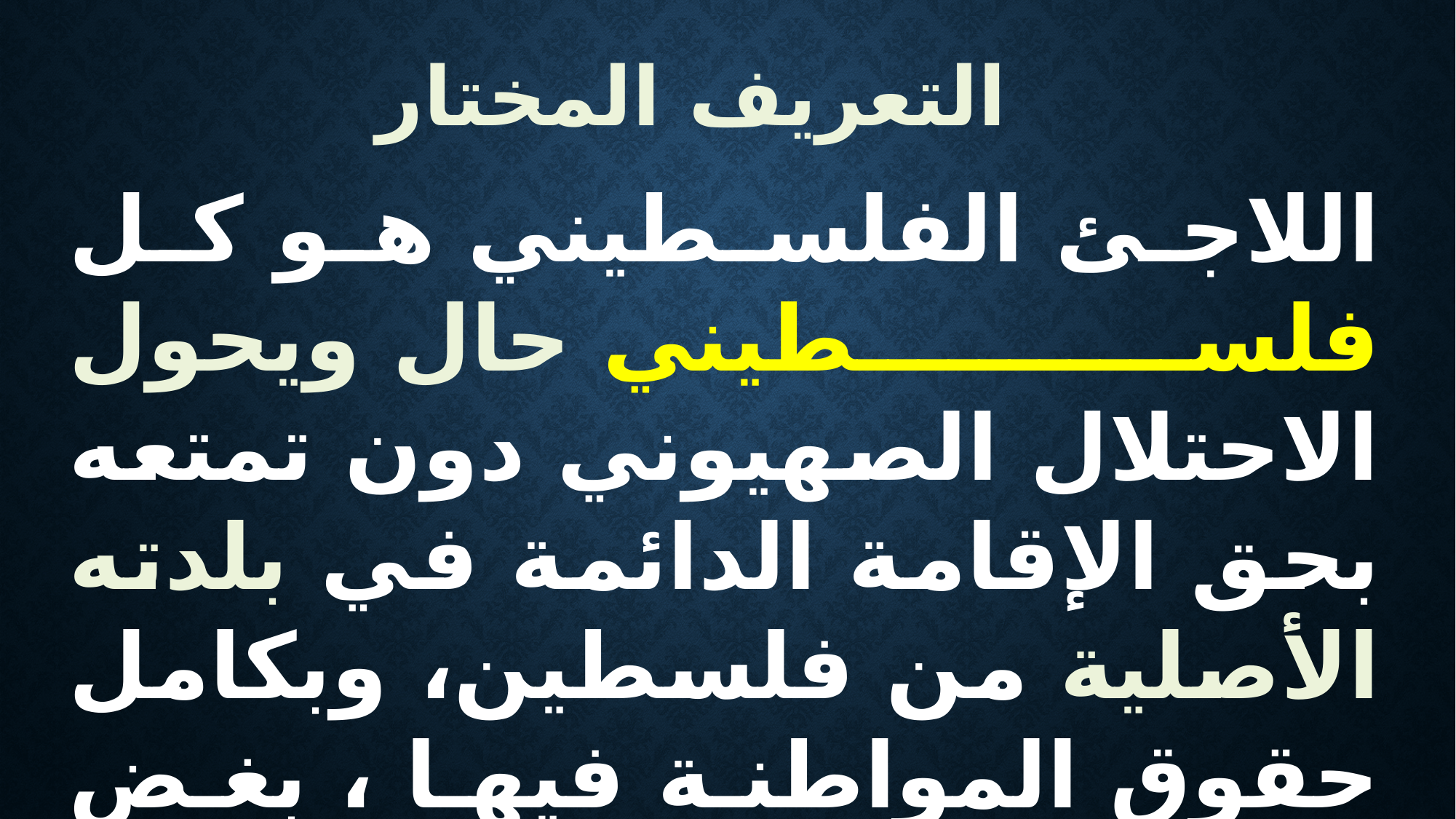

التعريف المختار
اللاجئ الفلسطيني هو كل فلسطيني حال ويحول الاحتلال الصهيوني دون تمتعه بحق الإقامة الدائمة في بلدته الأصلية من فلسطين، وبكامل حقوق المواطنة فيها ، بغض النظر عن تاريخ بدء حرمانه من هذا الحق، أو طريقة حرمانه".